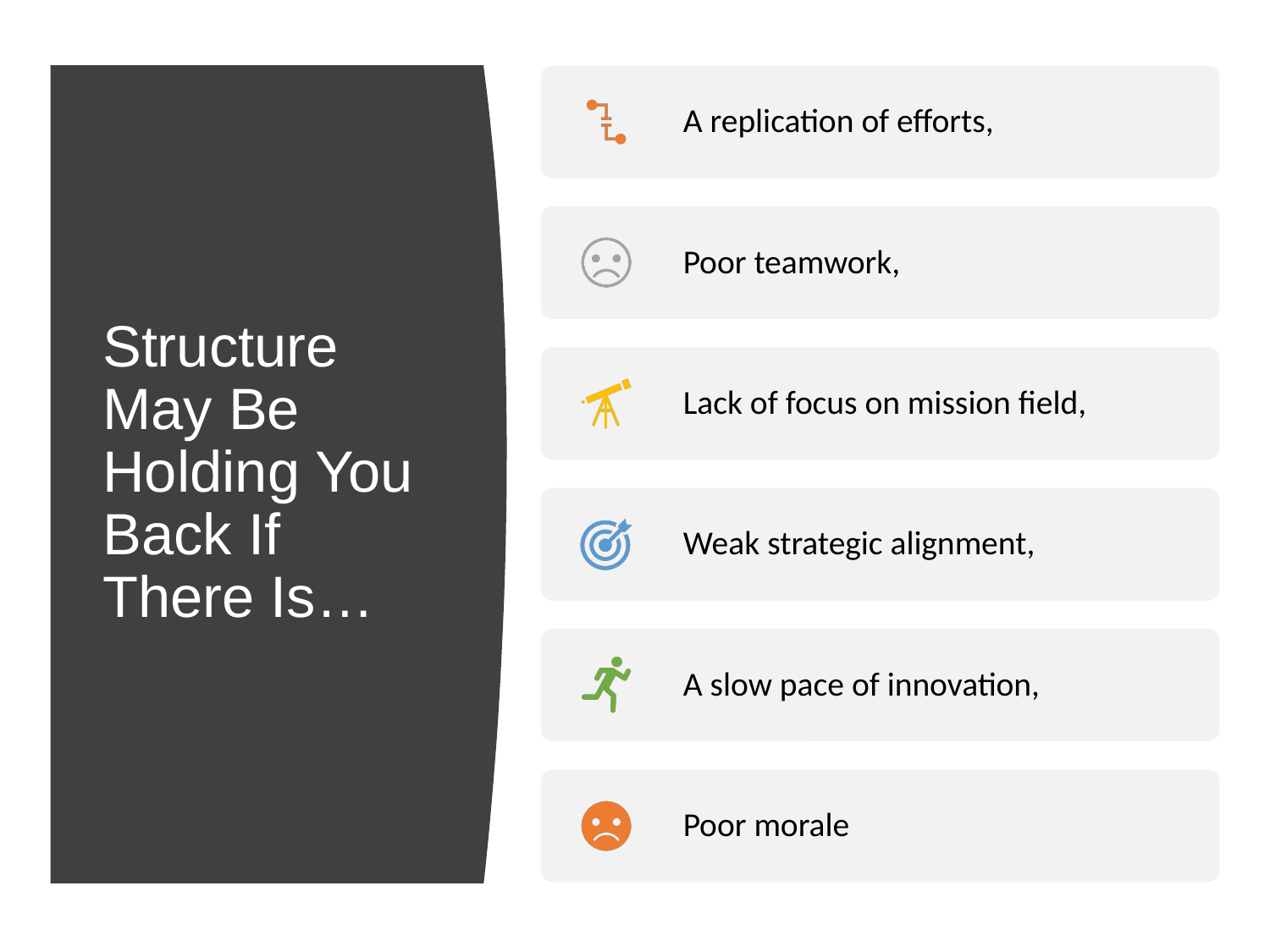

A replication of efforts,
Poor teamwork,
Lack of focus on mission field,
Weak strategic alignment,
A slow pace of innovation,
Poor morale

# Structure May Be Holding You Back If There Is…